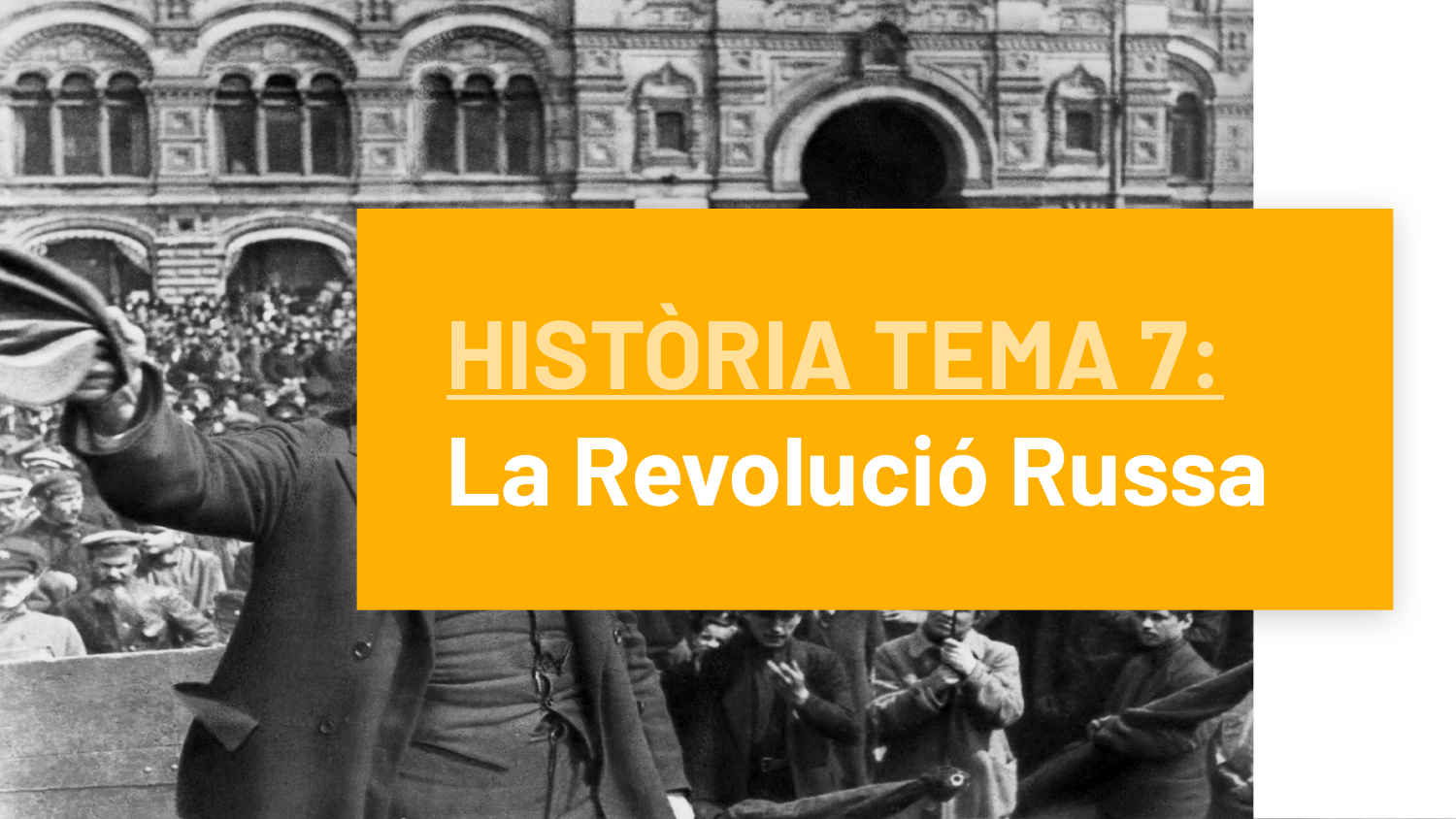

# HISTÒRIA TEMA 7: La Revolució Russa